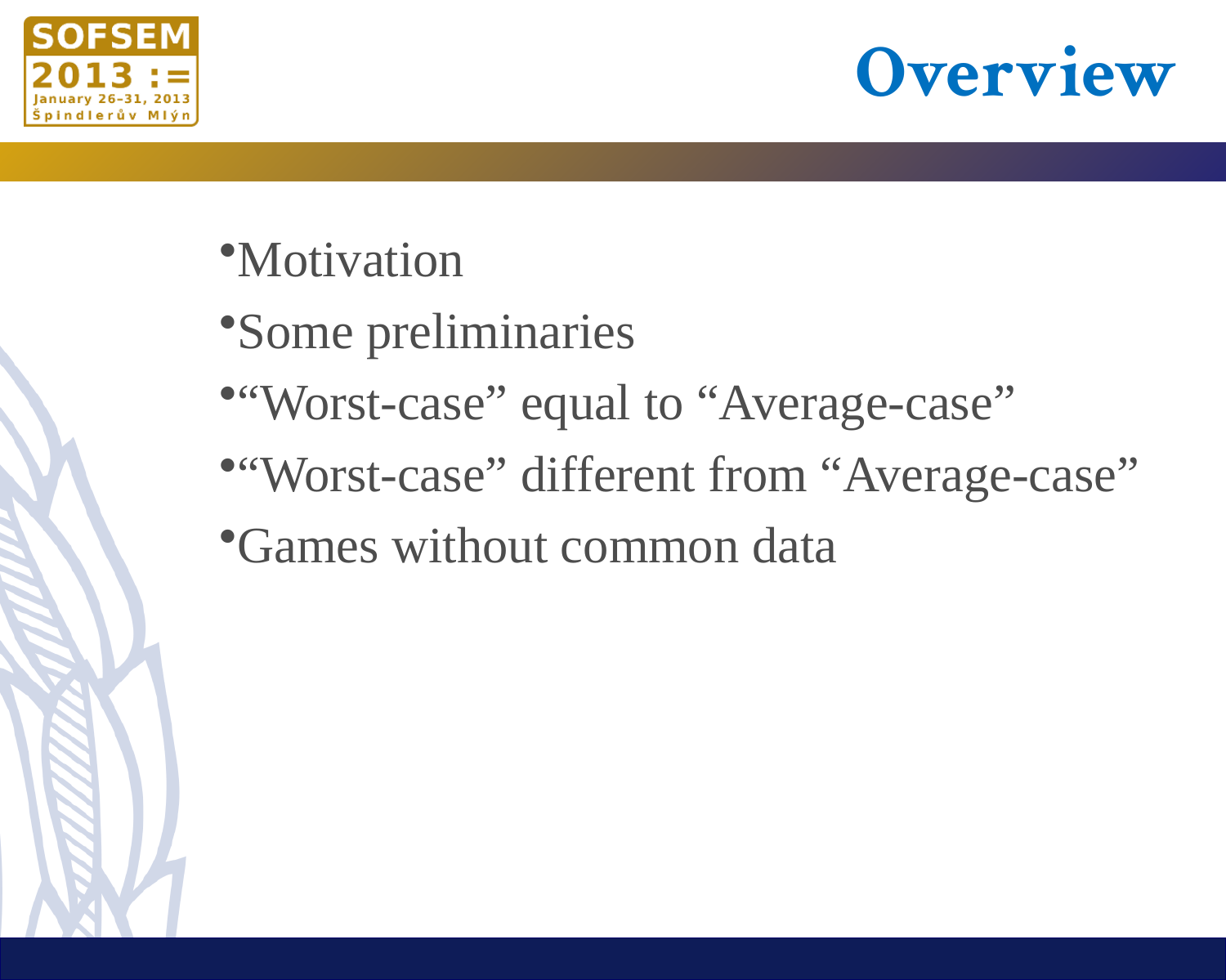

# Overview
Motivation
Some preliminaries
“Worst-case” equal to “Average-case”
“Worst-case” different from “Average-case”
Games without common data